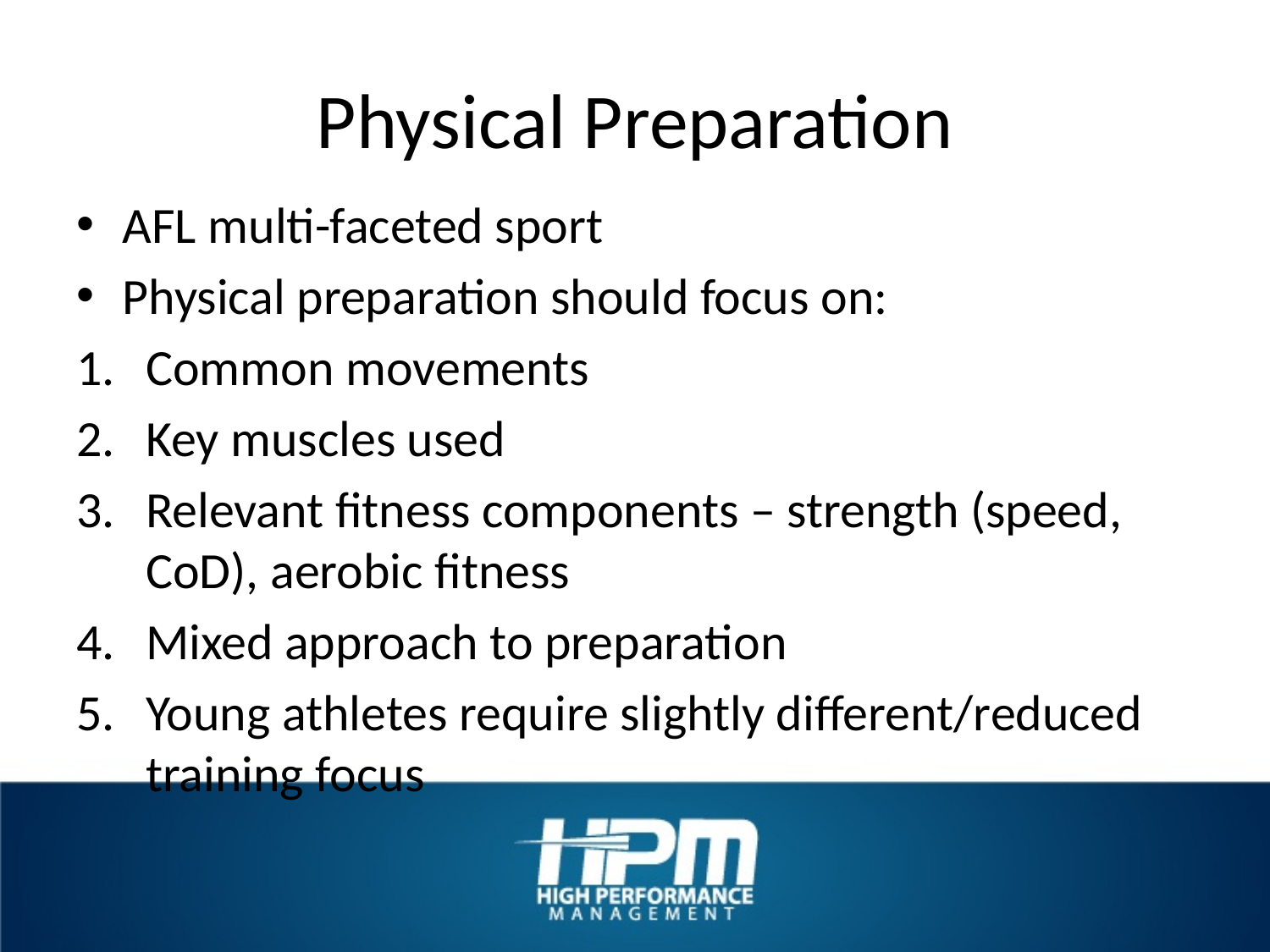

# Physical Preparation
AFL multi-faceted sport
Physical preparation should focus on:
Common movements
Key muscles used
Relevant fitness components – strength (speed, CoD), aerobic fitness
Mixed approach to preparation
Young athletes require slightly different/reduced training focus